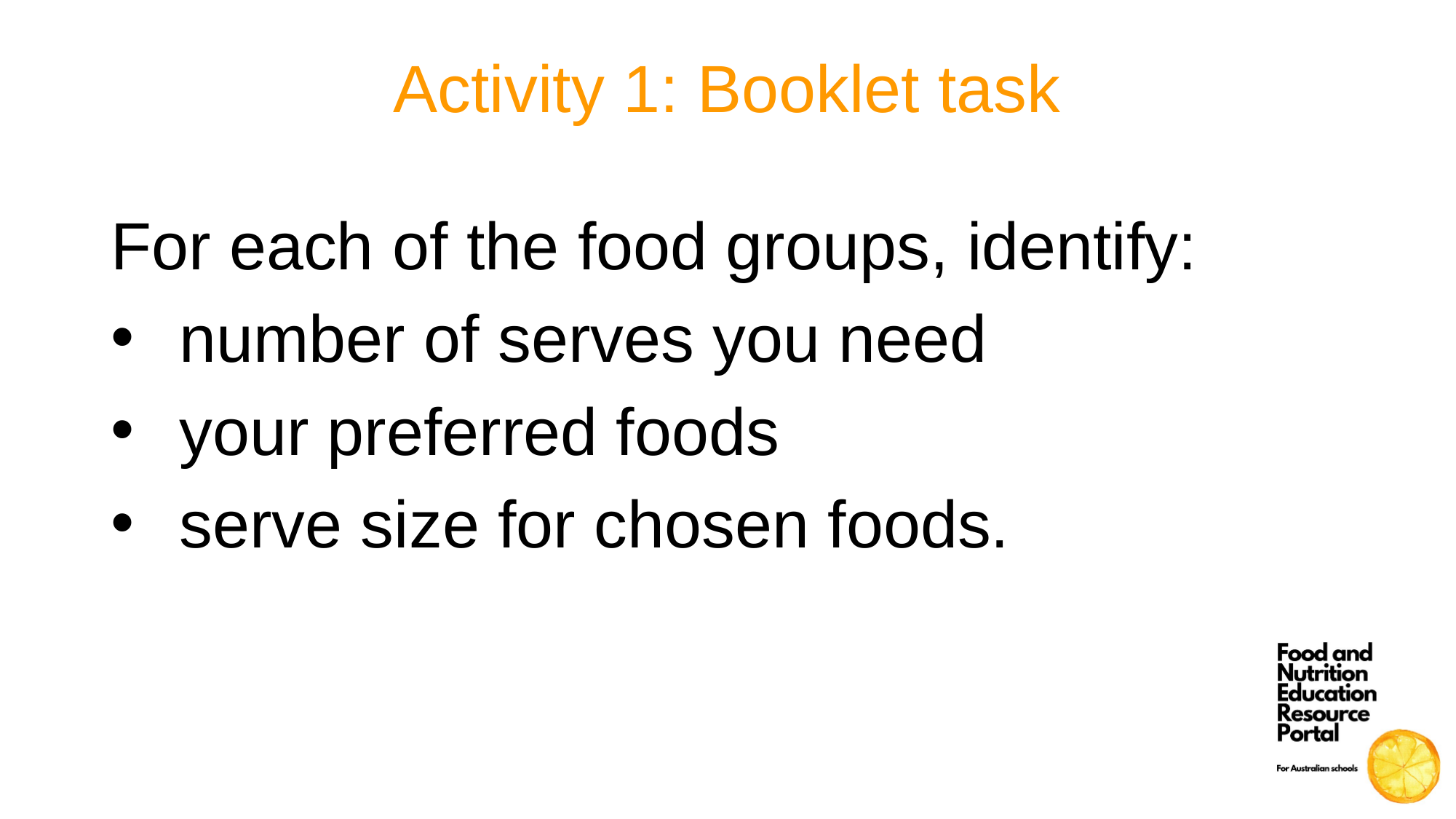

# Activity 1: Booklet task
For each of the food groups, identify:
number of serves you need
your preferred foods
serve size for chosen foods.